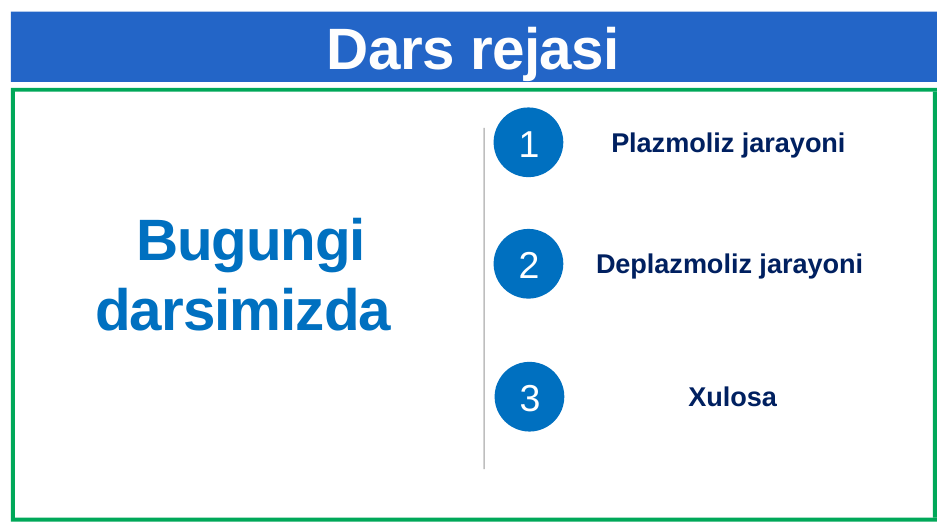

# Dars rejasi
1
Plazmoliz jarayoni
Bugungi darsimizda
2
Deplazmoliz jarayoni
3
Xulosa